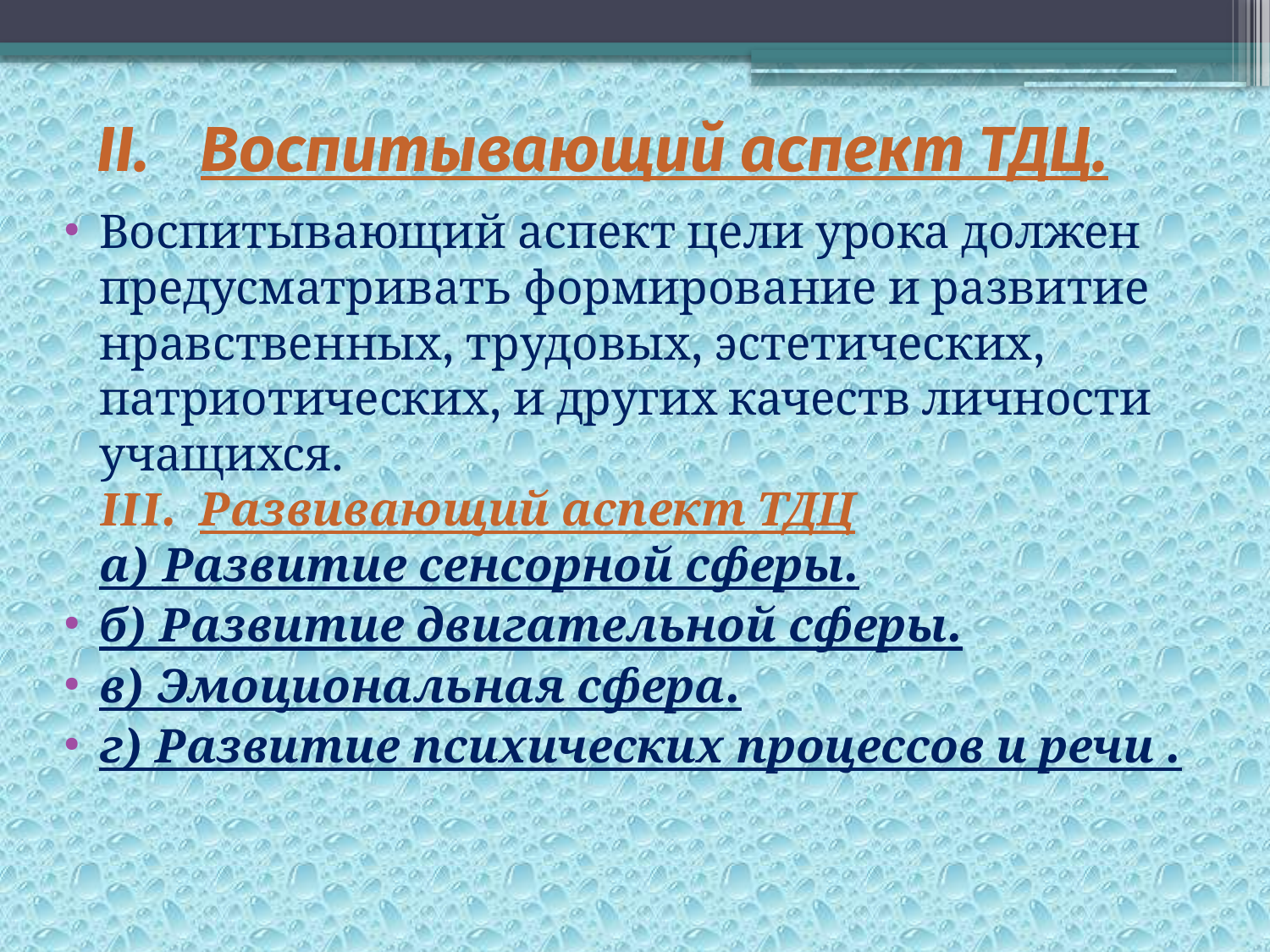

# II.   Воспитывающий аспект ТДЦ.
Воспитывающий аспект цели урока должен предусматривать формирование и развитие нравственных, трудовых, эстетических, патриотических, и других качеств личности учащихся.                                             III.  Развивающий аспект ТДЦ
а) Развитие сенсорной сферы.
б) Развитие двигательной сферы.
в) Эмоциональная сфера.
г) Развитие психических процессов и речи .